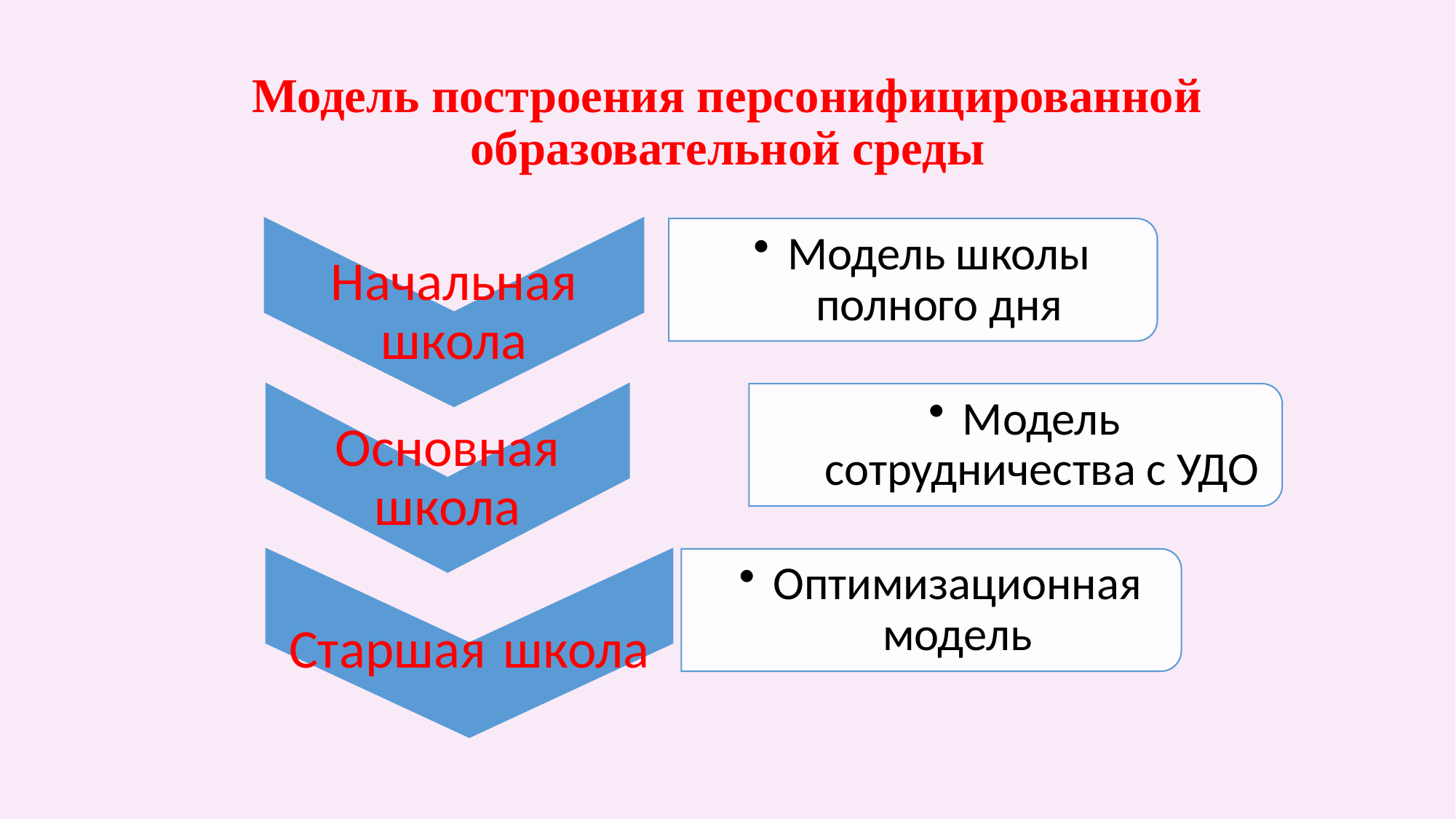

# Модель построения персонифицированной образовательной среды
Начальная школа
Модель школы полного дня
Основная школа
Модель сотрудничества с УДО
Старшая школа
Оптимизационная модель